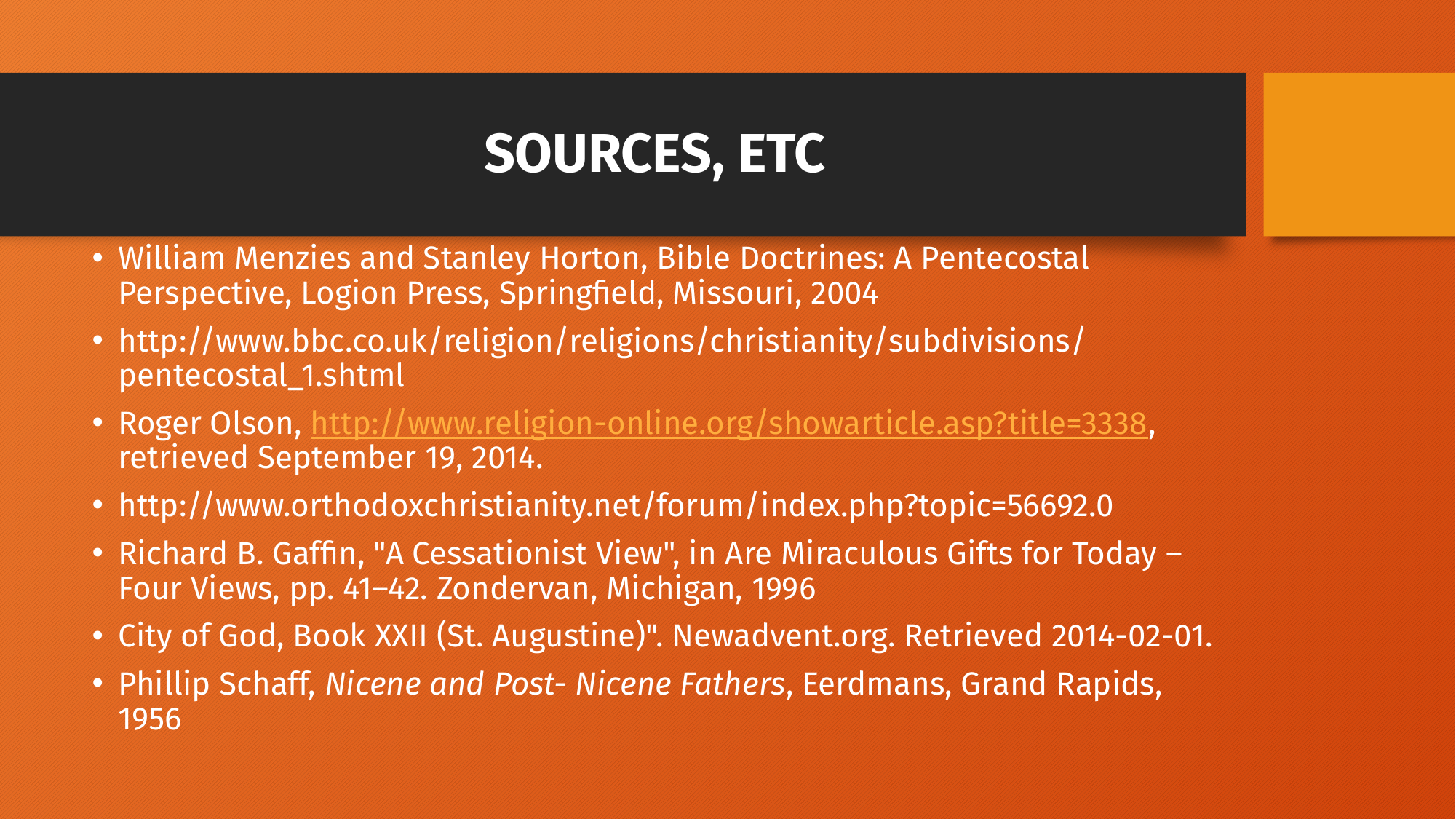

# SOURCES, ETC
William Menzies and Stanley Horton, Bible Doctrines: A Pentecostal Perspective, Logion Press, Springfield, Missouri, 2004
http://www.bbc.co.uk/religion/religions/christianity/subdivisions/pentecostal_1.shtml
Roger Olson, http://www.religion-online.org/showarticle.asp?title=3338, retrieved September 19, 2014.
http://www.orthodoxchristianity.net/forum/index.php?topic=56692.0
Richard B. Gaffin, "A Cessationist View", in Are Miraculous Gifts for Today – Four Views, pp. 41–42. Zondervan, Michigan, 1996
City of God, Book XXII (St. Augustine)". Newadvent.org. Retrieved 2014-02-01.
Phillip Schaff, Nicene and Post- Nicene Fathers, Eerdmans, Grand Rapids, 1956